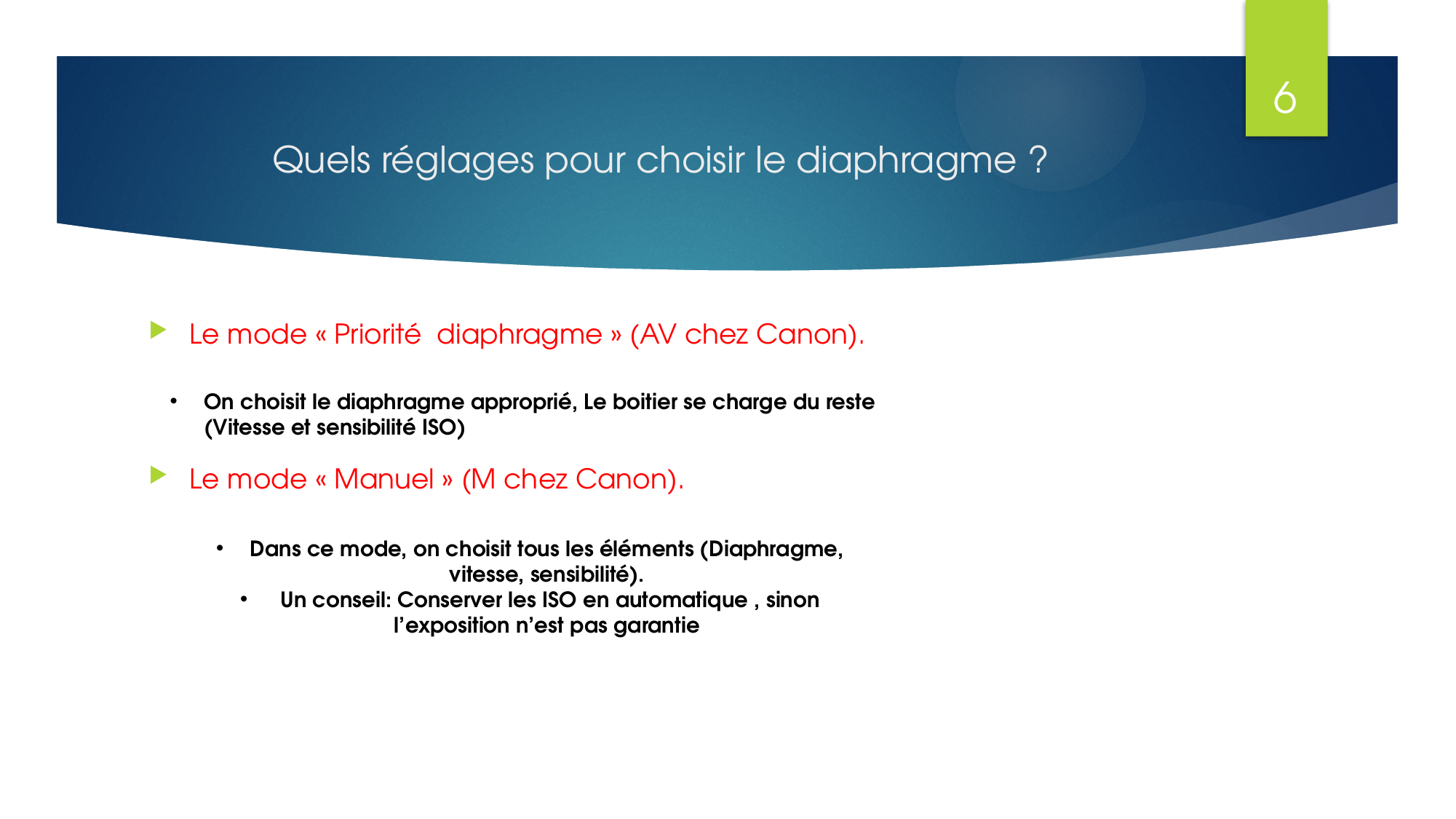

6
# Quels réglages pour choisir le diaphragme ?
Le mode « Priorité  diaphragme » (AV chez Canon).
On choisit le diaphragme approprié, Le boitier se charge du reste (Vitesse et sensibilité ISO)
Le mode « Manuel » (M chez Canon).
Dans ce mode, on choisit tous les éléments (Diaphragme, vitesse, sensibilité).
 Un conseil: Conserver les ISO en automatique , sinon l’exposition n’est pas garantie